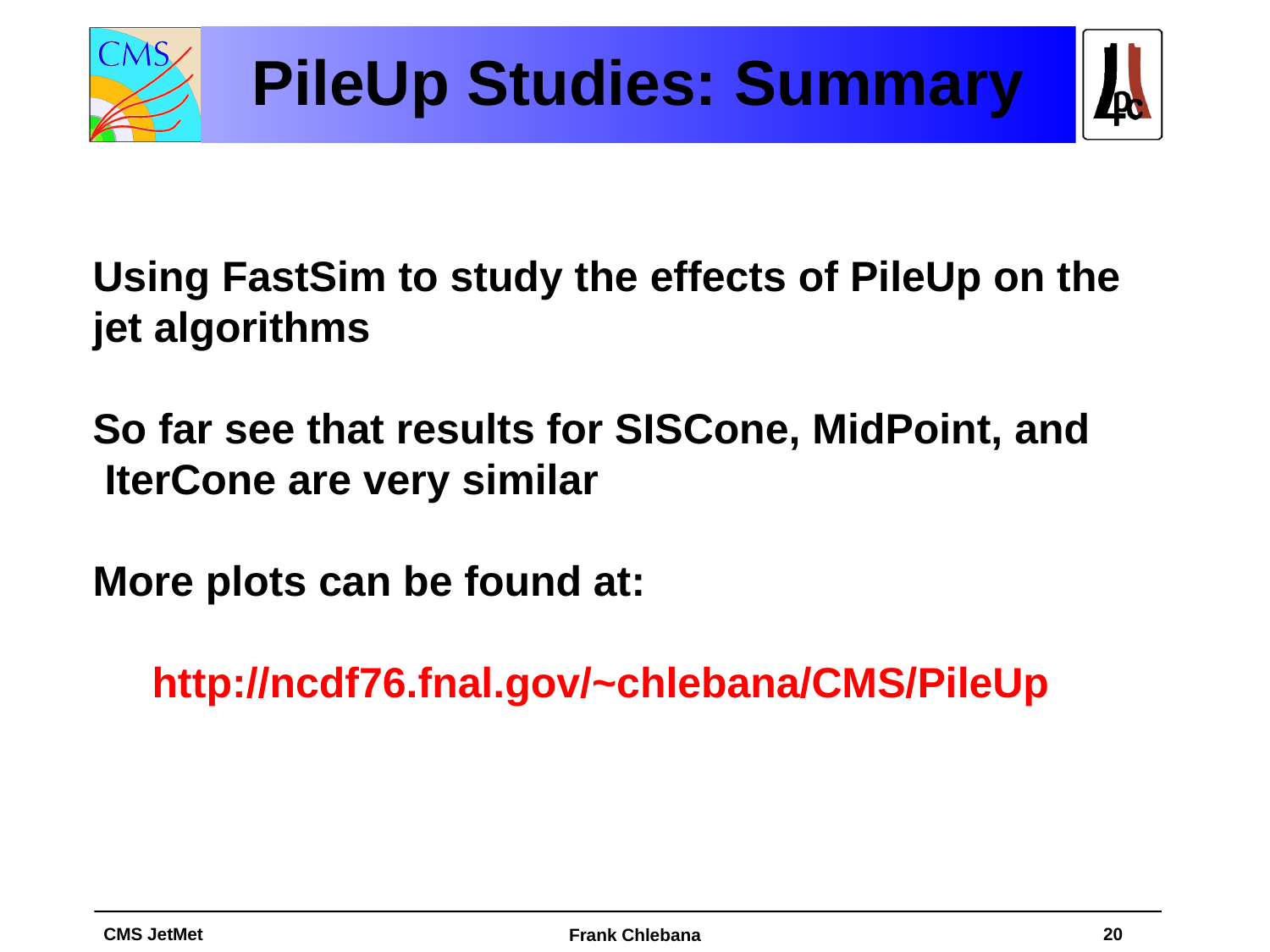

# PileUp Studies: Summary
Using FastSim to study the effects of PileUp on the
jet algorithms

So far see that results for SISCone, MidPoint, and
 IterCone are very similar

More plots can be found at:

     http://ncdf76.fnal.gov/~chlebana/CMS/PileUp